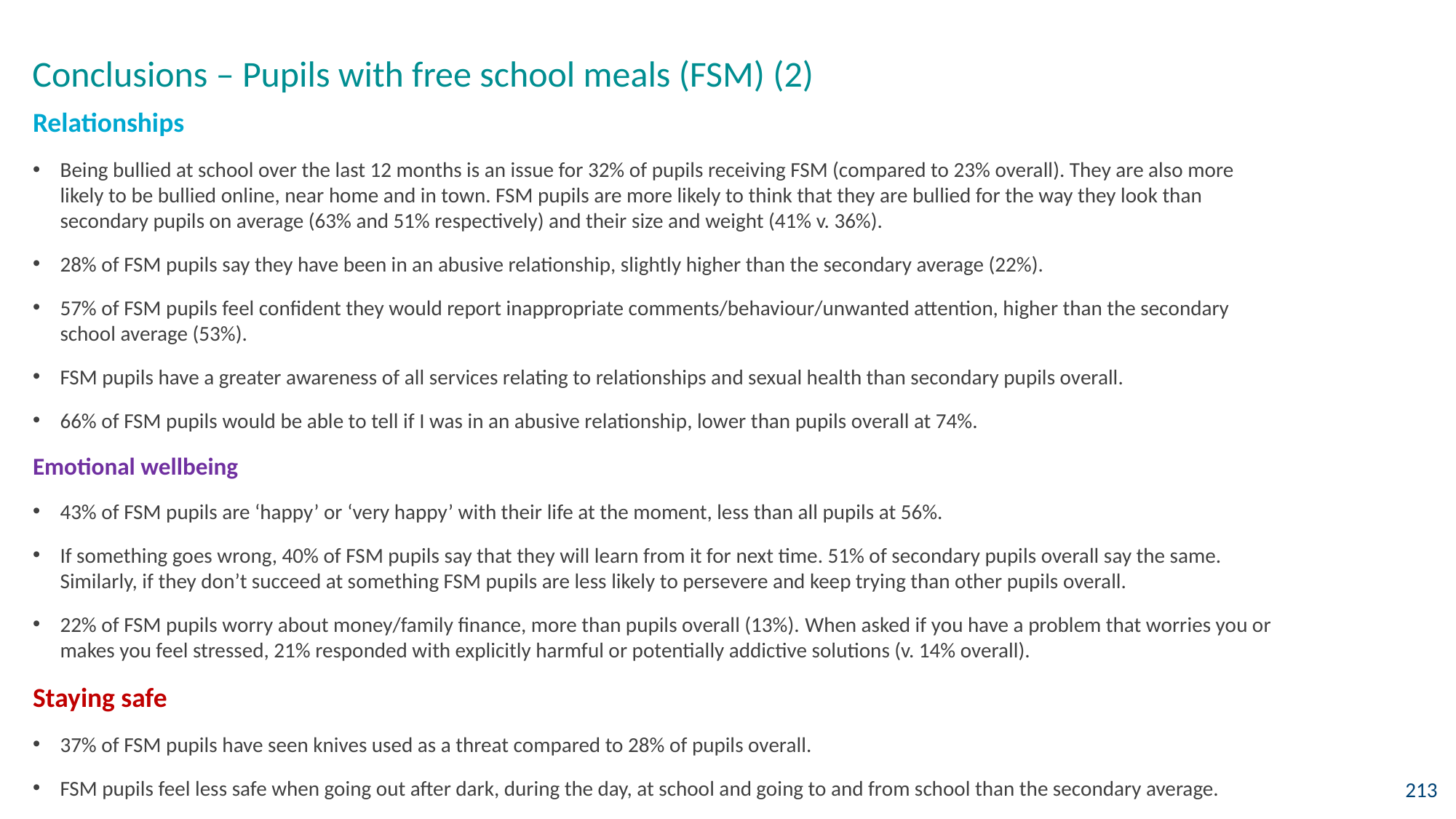

Conclusions – Pupils with free school meals (FSM) (2)
Relationships
Being bullied at school over the last 12 months is an issue for 32% of pupils receiving FSM (compared to 23% overall). They are also more likely to be bullied online, near home and in town. FSM pupils are more likely to think that they are bullied for the way they look than secondary pupils on average (63% and 51% respectively) and their size and weight (41% v. 36%).
28% of FSM pupils say they have been in an abusive relationship, slightly higher than the secondary average (22%).
57% of FSM pupils feel confident they would report inappropriate comments/behaviour/unwanted attention, higher than the secondary school average (53%).
FSM pupils have a greater awareness of all services relating to relationships and sexual health than secondary pupils overall.
66% of FSM pupils would be able to tell if I was in an abusive relationship, lower than pupils overall at 74%.
Emotional wellbeing
43% of FSM pupils are ‘happy’ or ‘very happy’ with their life at the moment, less than all pupils at 56%.
If something goes wrong, 40% of FSM pupils say that they will learn from it for next time. 51% of secondary pupils overall say the same. Similarly, if they don’t succeed at something FSM pupils are less likely to persevere and keep trying than other pupils overall.
22% of FSM pupils worry about money/family finance, more than pupils overall (13%). When asked if you have a problem that worries you or makes you feel stressed, 21% responded with explicitly harmful or potentially addictive solutions (v. 14% overall).
Staying safe
37% of FSM pupils have seen knives used as a threat compared to 28% of pupils overall.
FSM pupils feel less safe when going out after dark, during the day, at school and going to and from school than the secondary average.